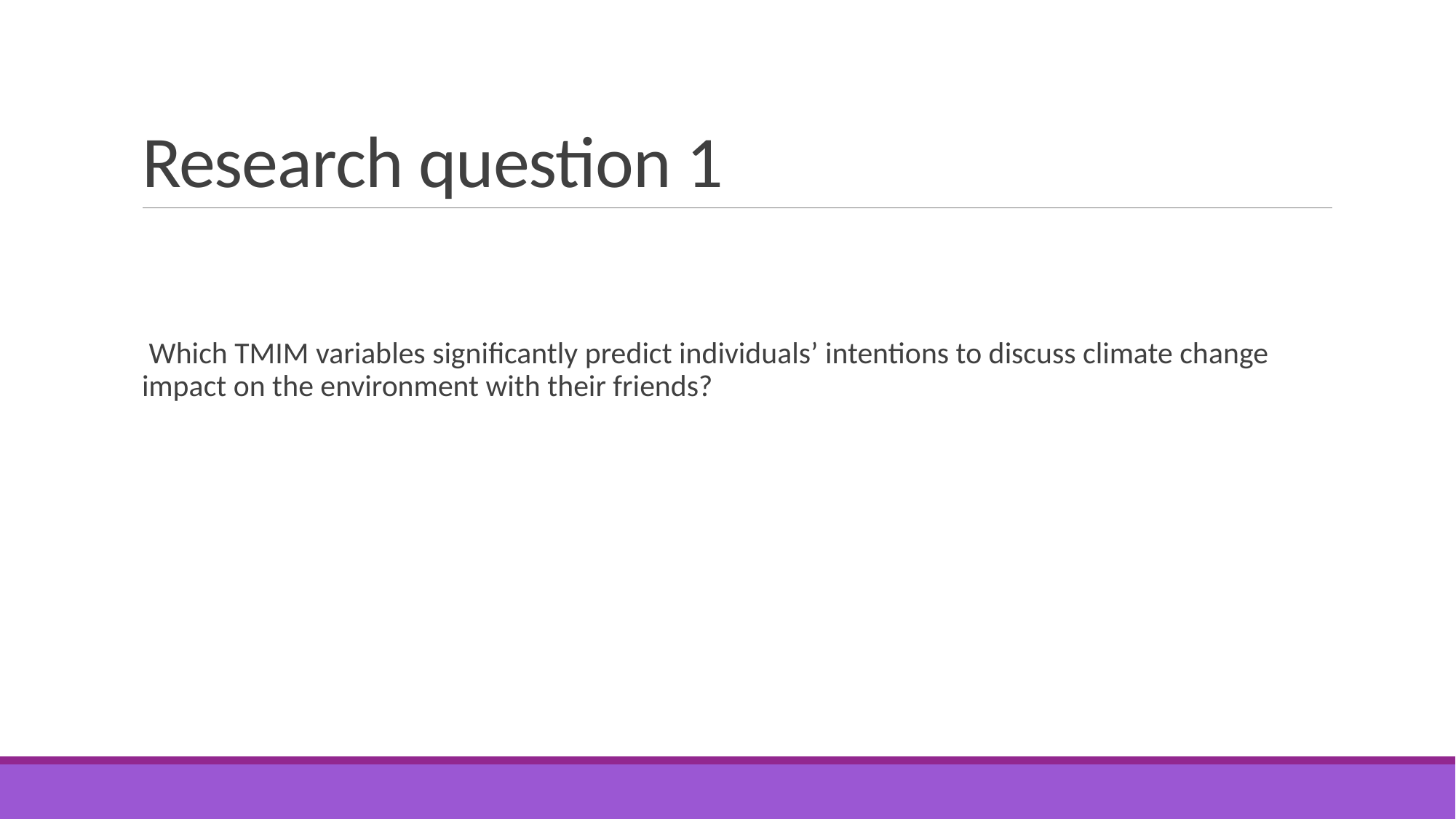

# Research question 1

 Which TMIM variables significantly predict individuals’ intentions to discuss climate change impact on the environment with their friends?